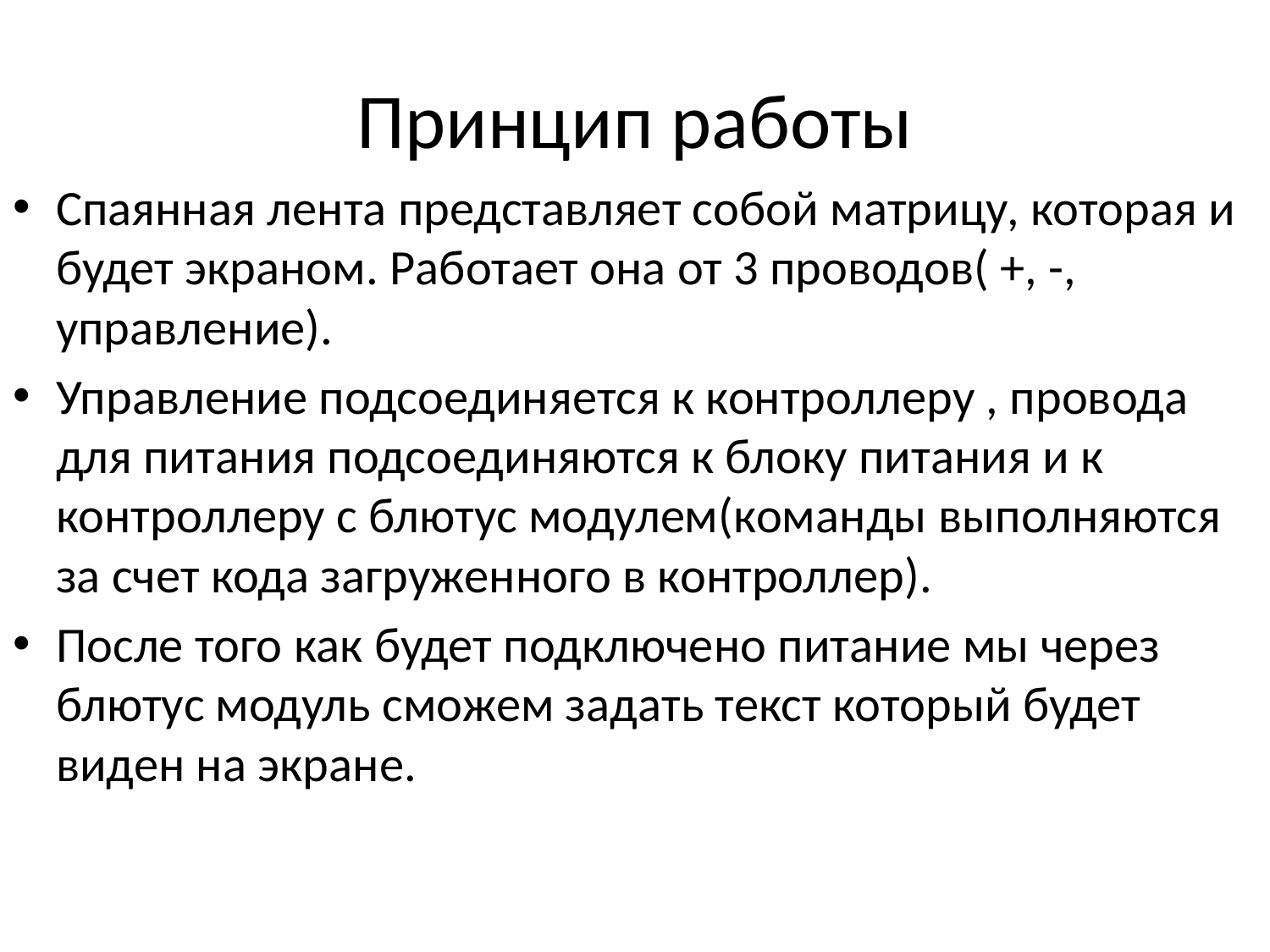

# Принцип работы
Спаянная лента представляет собой матрицу, которая и будет экраном. Работает она от 3 проводов( +, -, управление).
Управление подсоединяется к контроллеру , провода для питания подсоединяются к блоку питания и к контроллеру с блютус модулем(команды выполняются за счет кода загруженного в контроллер).
После того как будет подключено питание мы через блютус модуль сможем задать текст который будет виден на экране.